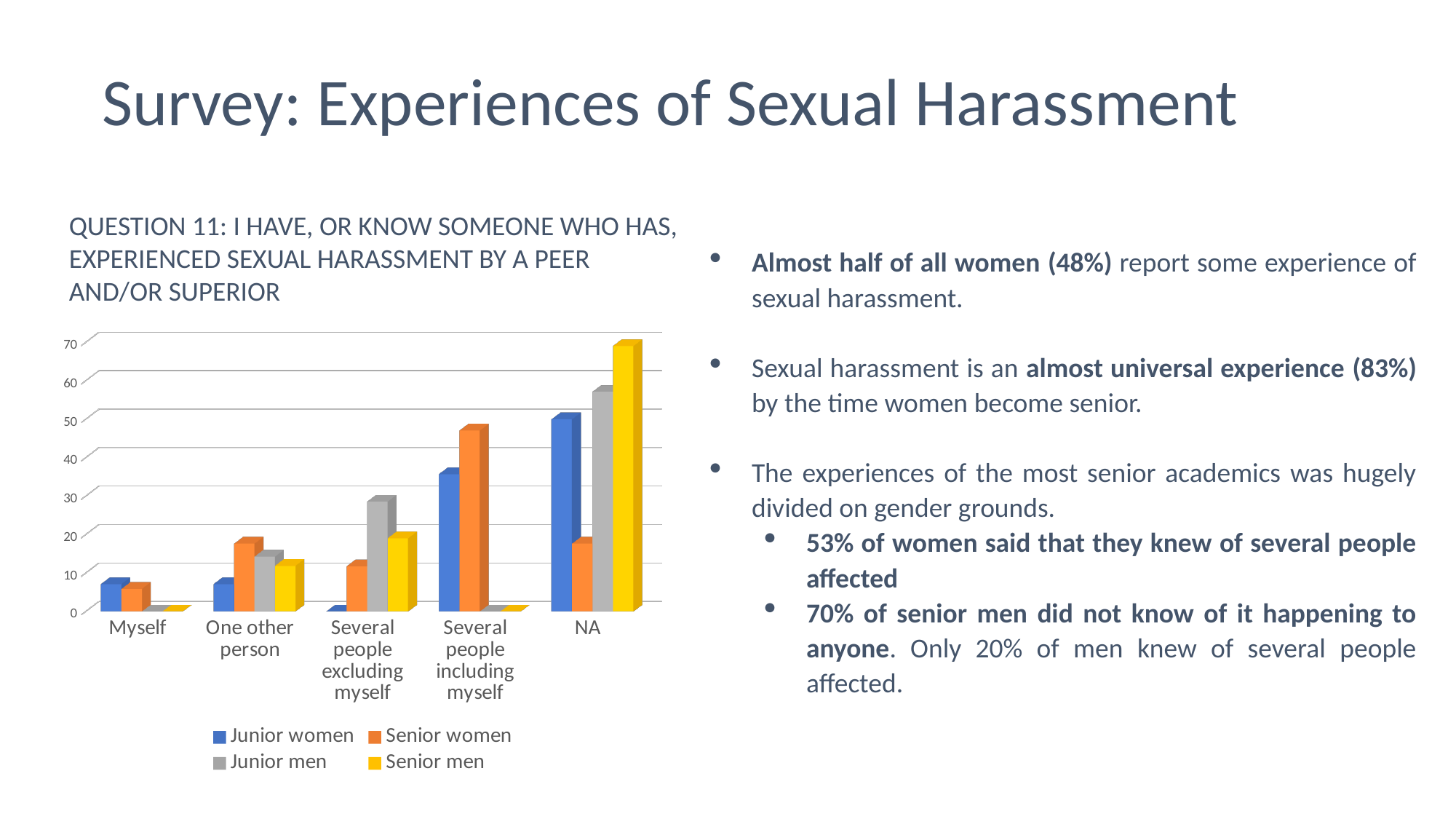

# Survey: Experiences of Sexual Harassment
QUESTION 11: I have, or know someone who has, experienced sexual harassment by a peer and/or superior
Almost half of all women (48%) report some experience of sexual harassment.

Sexual harassment is an almost universal experience (83%) by the time women become senior.

The experiences of the most senior academics was hugely divided on gender grounds.
53% of women said that they knew of several people affected
70% of senior men did not know of it happening to anyone. Only 20% of men knew of several people affected.

[unsupported chart]